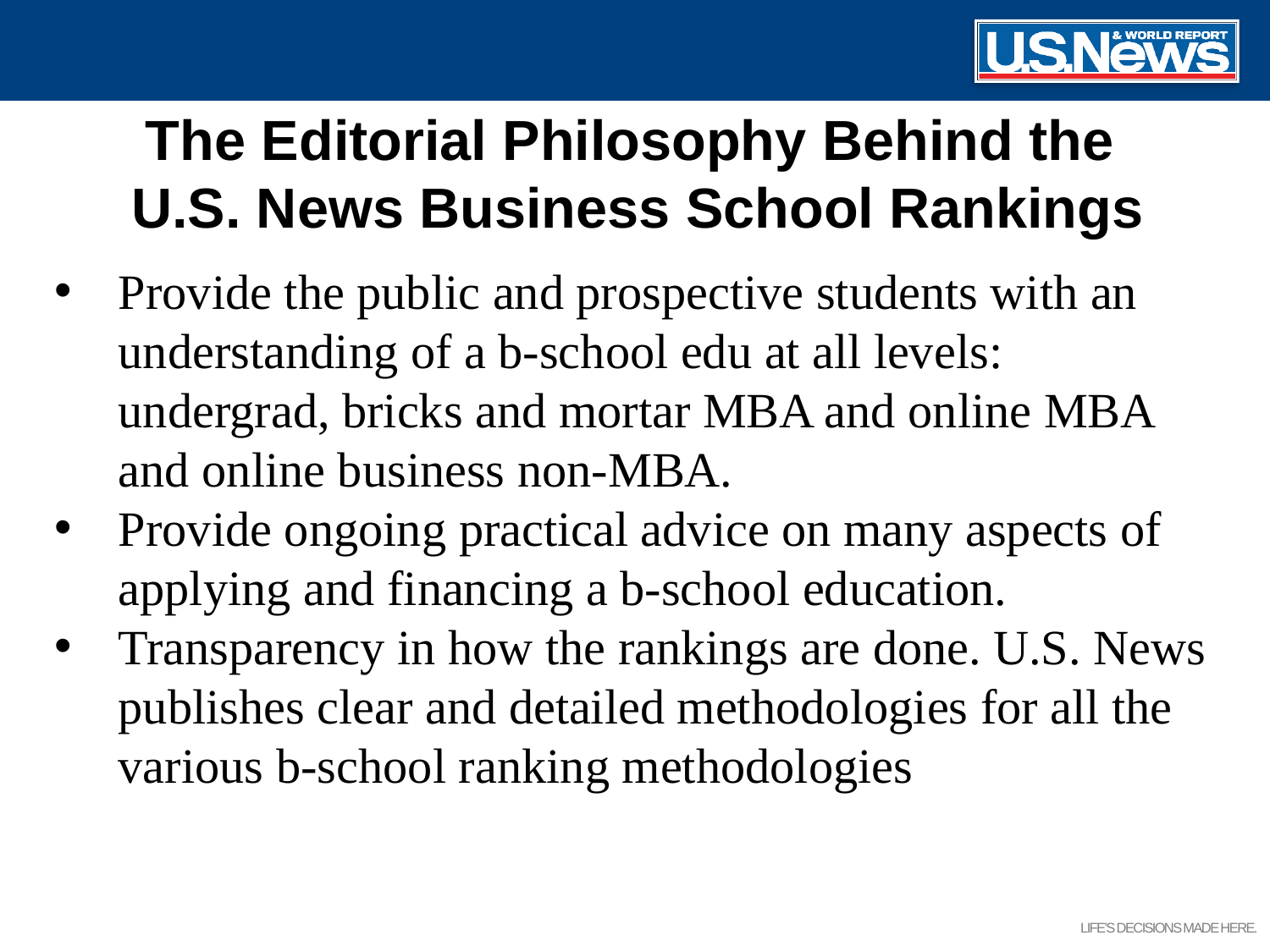

# The Editorial Philosophy Behind the U.S. News Business School Rankings
Provide the public and prospective students with an understanding of a b-school edu at all levels: undergrad, bricks and mortar MBA and online MBA and online business non-MBA.
Provide ongoing practical advice on many aspects of applying and financing a b-school education.
Transparency in how the rankings are done. U.S. News publishes clear and detailed methodologies for all the various b-school ranking methodologies